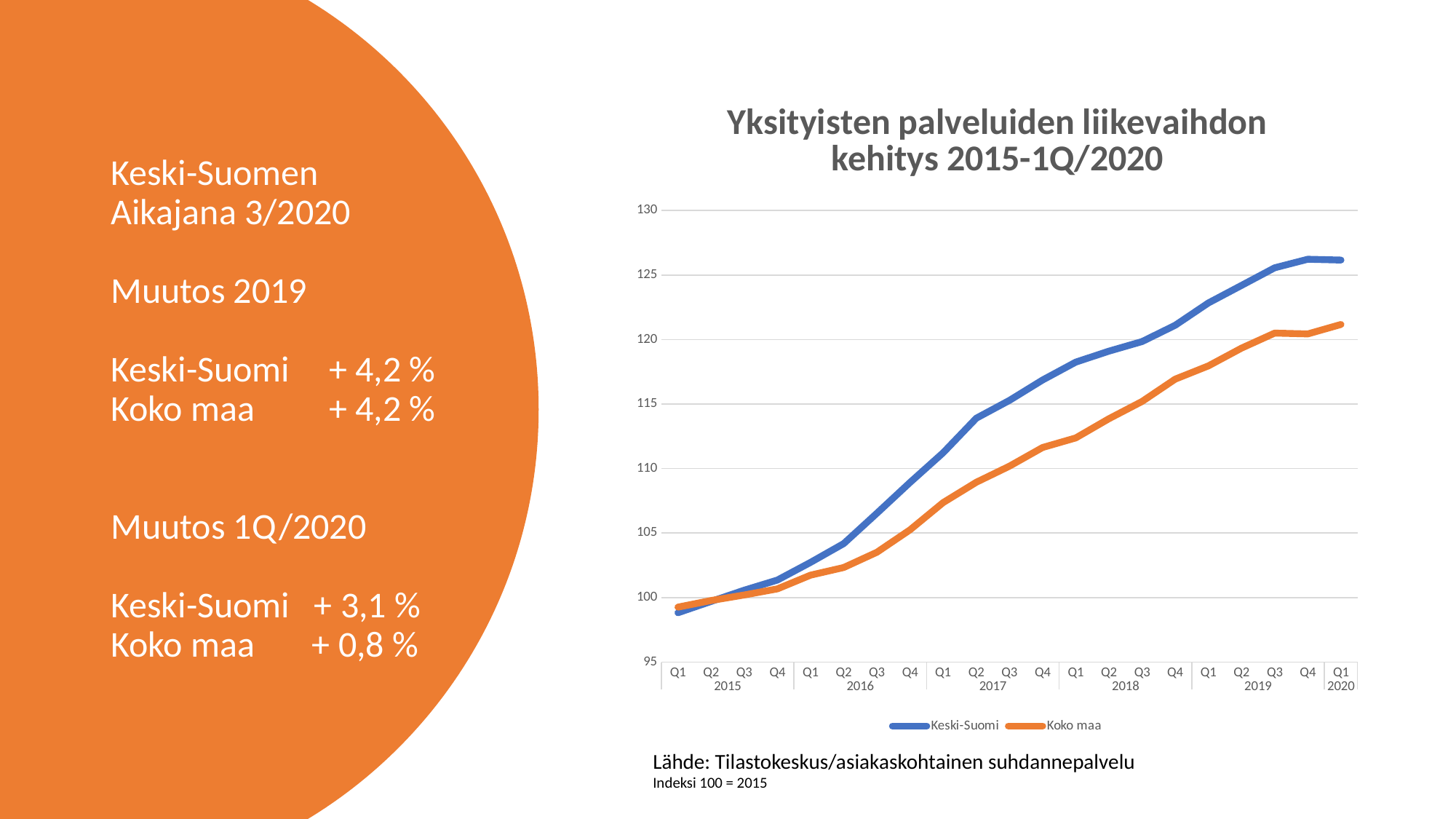

### Chart: Yksityisten palveluiden liikevaihdon kehitys 2015-1Q/2020

| Category | Keski-Suomi | Koko maa |
|---|---|---|
| Q1 | 98.8224 | 99.2595 |
| Q2 | 99.7035 | 99.7745 |
| Q3 | 100.5732 | 100.2044 |
| Q4 | 101.3604 | 100.6758 |
| Q1 | 102.7288 | 101.7382 |
| Q2 | 104.1861 | 102.3307 |
| Q3 | 106.5347 | 103.5107 |
| Q4 | 108.9234 | 105.2496 |
| Q1 | 111.225 | 107.3646 |
| Q2 | 113.9057 | 108.9405 |
| Q3 | 115.2871 | 110.185 |
| Q4 | 116.8669 | 111.6323 |
| Q1 | 118.2516 | 112.3749 |
| Q2 | 119.1019 | 113.8624 |
| Q3 | 119.847 | 115.2051 |
| Q4 | 121.1091 | 116.934 |
| Q1 | 122.8373 | 117.9602 |
| Q2 | 124.1986 | 119.3345 |
| Q3 | 125.5625 | 120.5024 |
| Q4 | 126.2272 | 120.4385 |
| Q1 | 126.1642 | 121.173 |
# Keski-Suomen Aikajana 3/2020
Muutos 2019
Keski-Suomi	+ 4,2 %
Koko maa	+ 4,2 %
Muutos 1Q/2020
Keski-Suomi   + 3,1 %
Koko maa       + 0,8 %
Lähde: Tilastokeskus/asiakaskohtainen suhdannepalvelu
Indeksi 100 = 2015